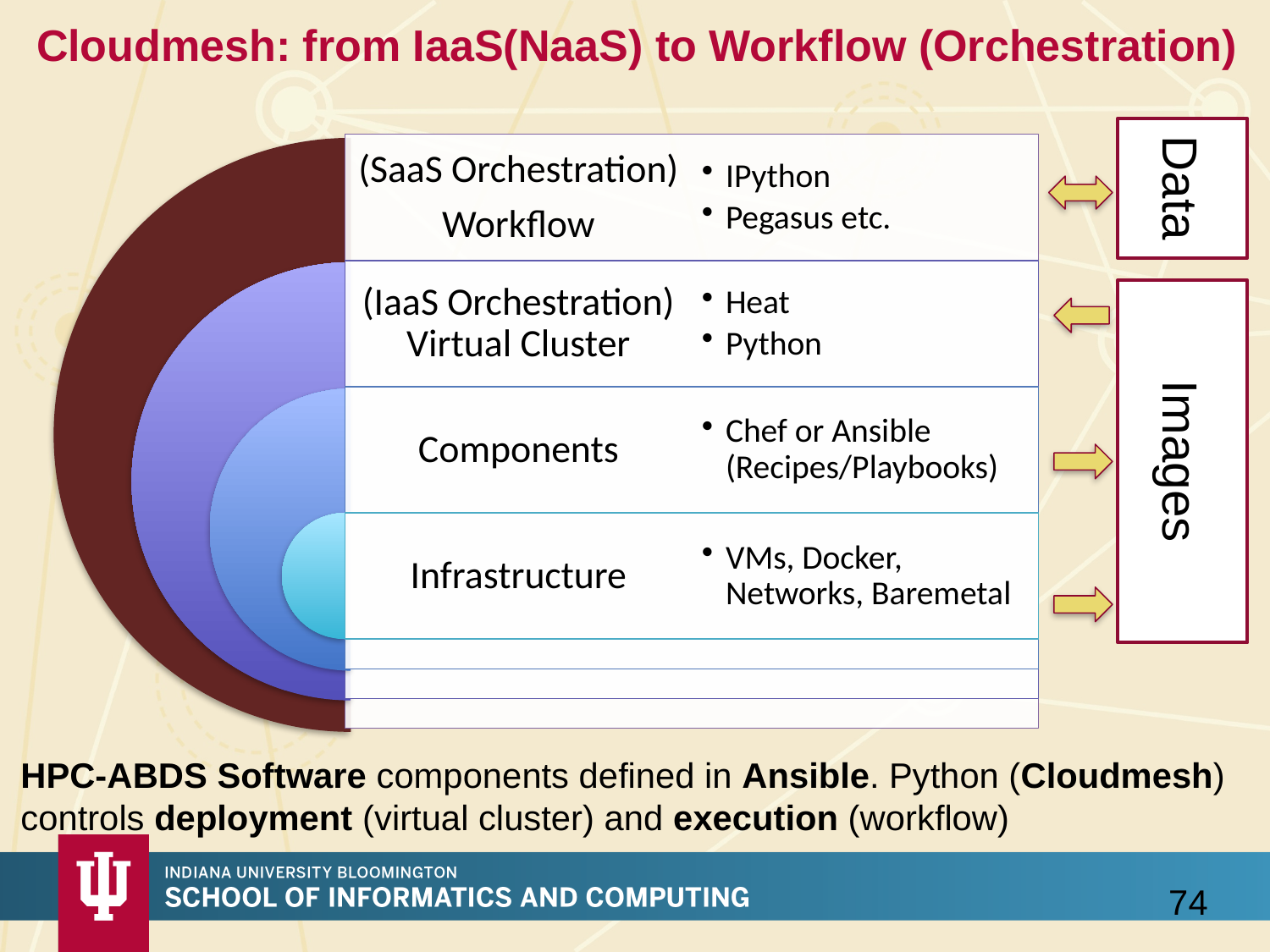

# Cloudmesh: from IaaS(NaaS) to Workflow (Orchestration)
(SaaS Orchestration)
Workflow
(IaaS Orchestration)
Virtual Cluster
Components
Infrastructure
IPython
Pegasus etc.
Heat
Python
Chef or Ansible
(Recipes/Playbooks)
VMs, Docker, Networks, Baremetal
Data

Images

HPC-ABDS Software components defined in Ansible. Python (Cloudmesh) controls deployment (virtual cluster) and execution (workflow)
74